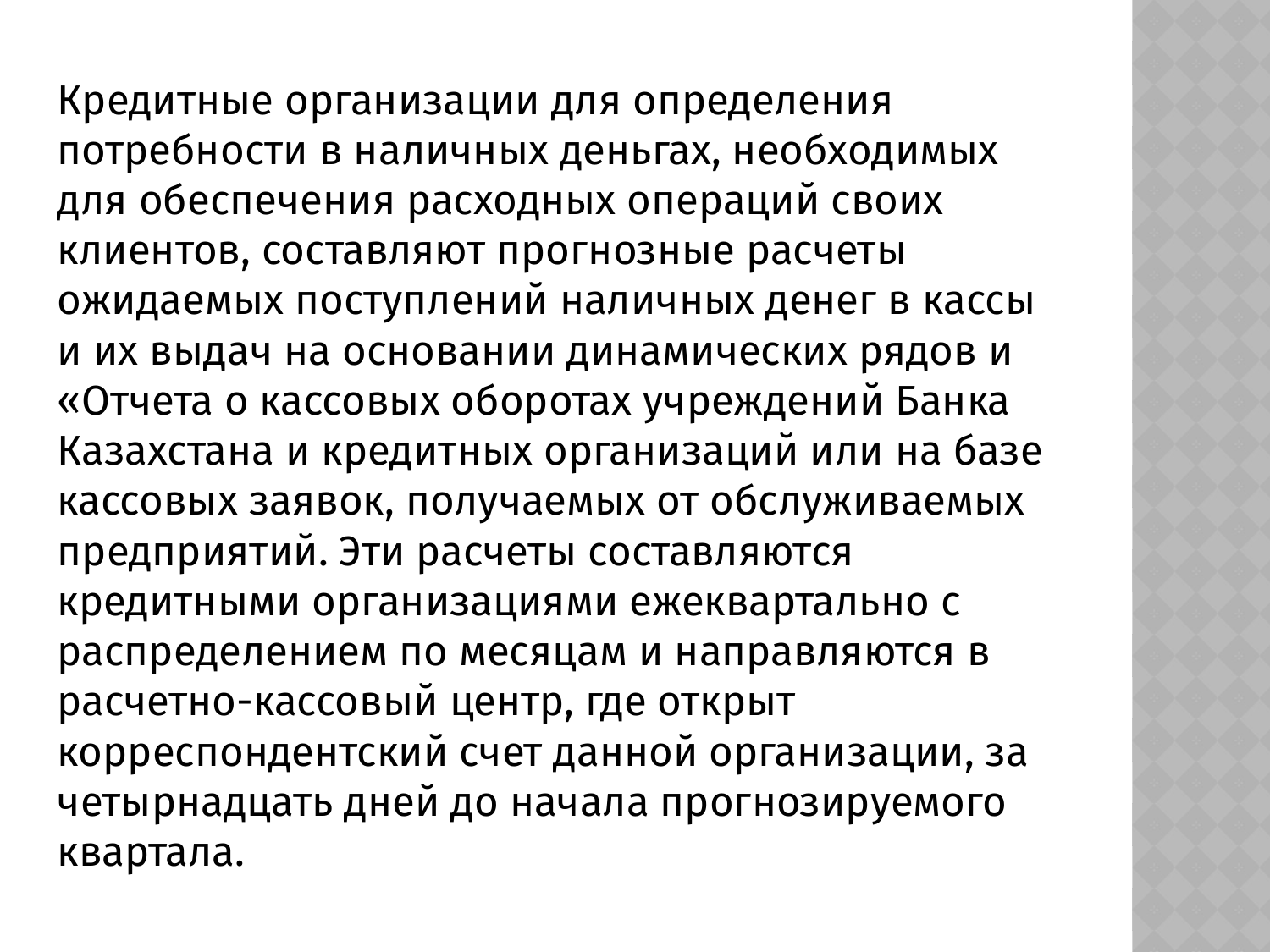

Кредитные организации для определения потребности в наличных деньгах, необходимых для обеспечения расходных операций своих клиентов, составляют прогнозные расчеты ожидаемых поступлений наличных денег в кассы и их выдач на основании динамических рядов и «Отчета о кассовых оборотах учреждений Банка Казахстана и кредитных организаций или на базе кассовых заявок, получаемых от обслуживаемых предприятий. Эти расчеты составляются кредитными организациями ежеквартально с распределением по месяцам и направляются в расчетно-кассовый центр, где открыт корреспондентский счет данной организации, за четырнадцать дней до начала прогнозируемого квартала.